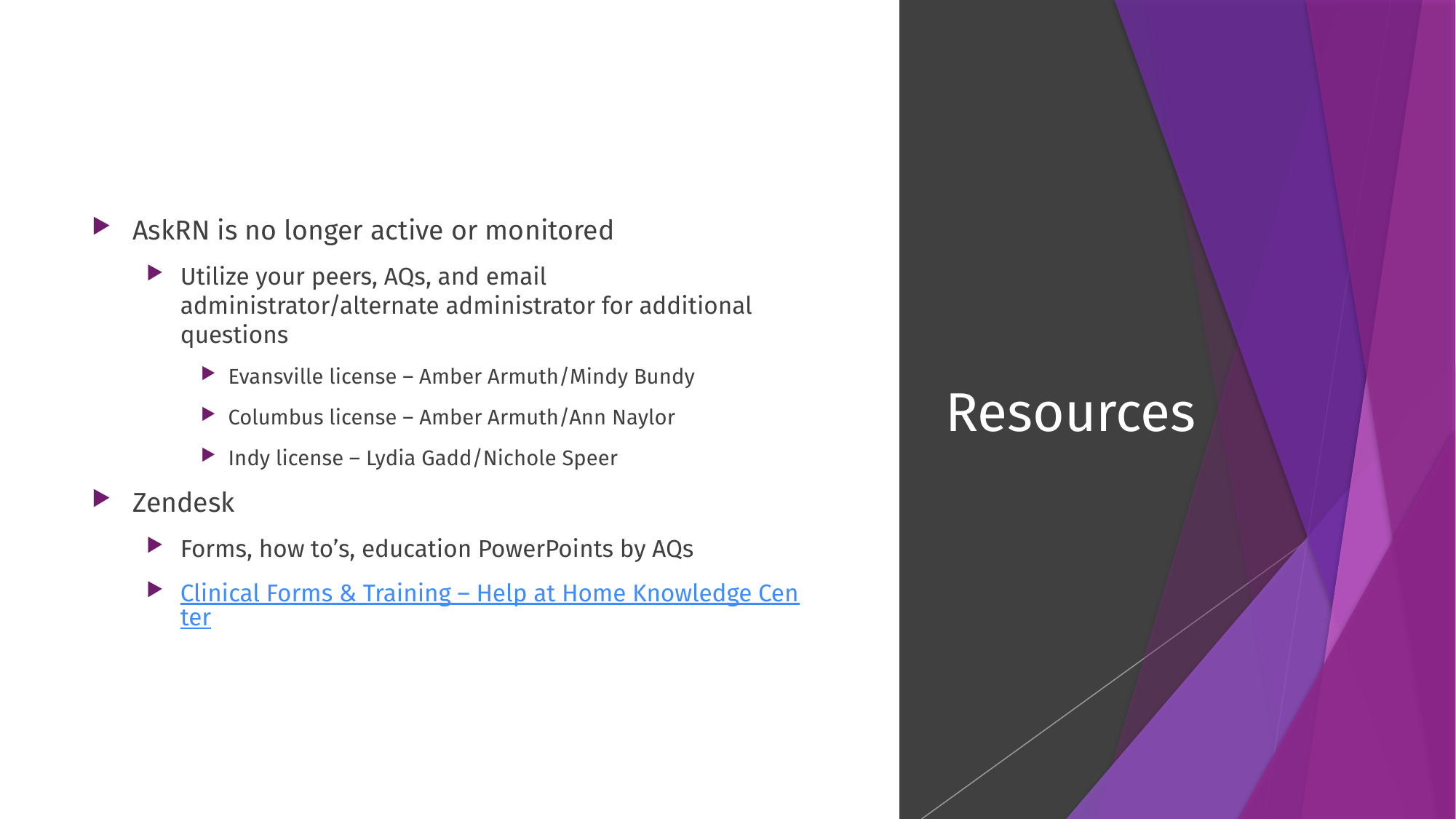

AskRN is no longer active or monitored
Utilize your peers, AQs, and email administrator/alternate administrator for additional questions
Evansville license – Amber Armuth/Mindy Bundy
Columbus license – Amber Armuth/Ann Naylor
Indy license – Lydia Gadd/Nichole Speer
Zendesk
Forms, how to’s, education PowerPoints by AQs
Clinical Forms & Training – Help at Home Knowledge Center
# Resources